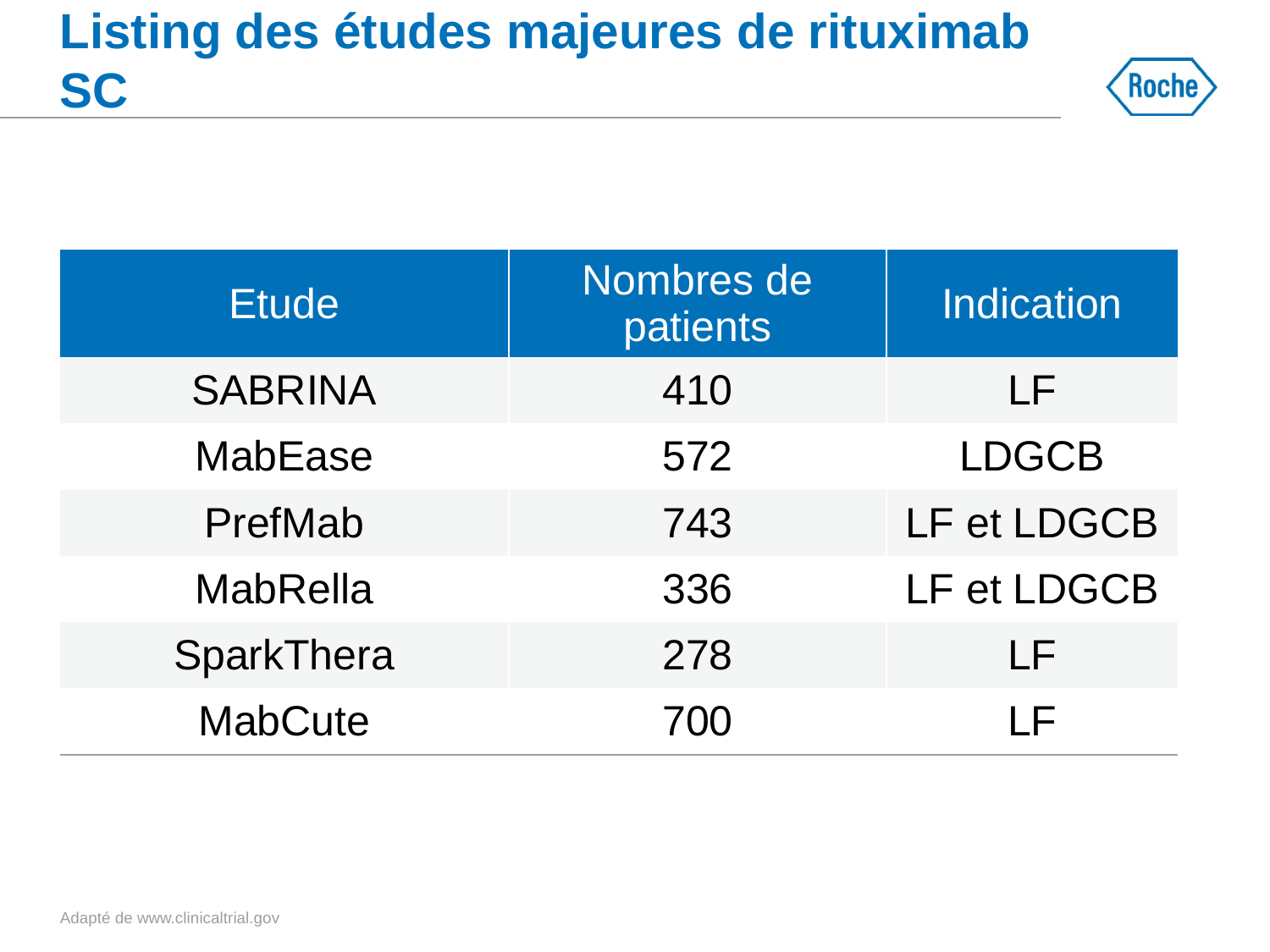

Listing des études majeures de rituximab SC
| Etude | Nombres de patients | Indication |
| --- | --- | --- |
| SABRINA | 410 | LF |
| MabEase | 572 | LDGCB |
| PrefMab | 743 | LF et LDGCB |
| MabRella | 336 | LF et LDGCB |
| SparkThera | 278 | LF |
| MabCute | 700 | LF |
Adapté de www.clinicaltrial.gov